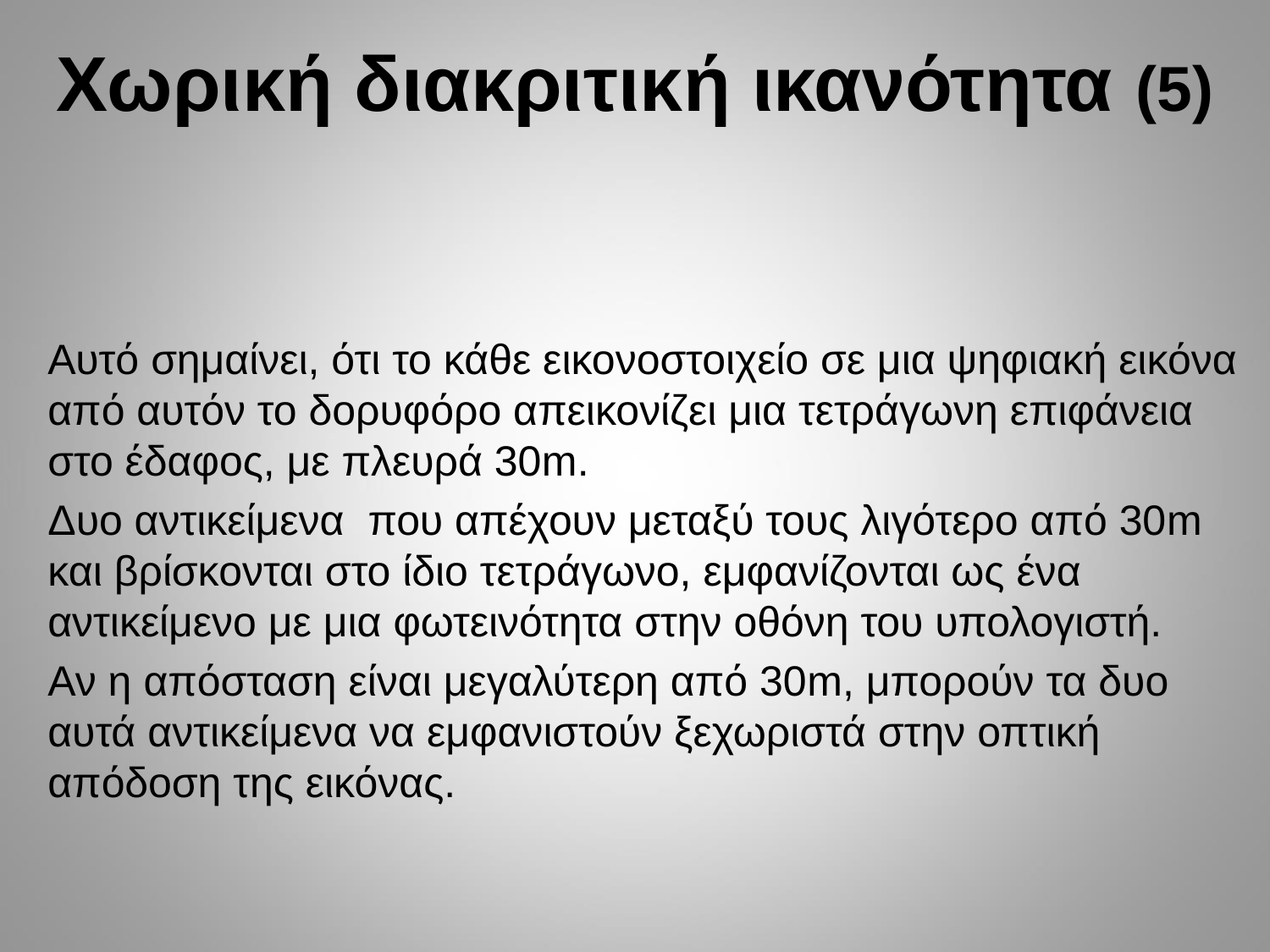

# Χωρική διακριτική ικανότητα (5)
Αυτό σημαίνει, ότι το κάθε εικονοστοιχείο σε μια ψηφιακή εικόνα από αυτόν το δορυφόρο απεικονίζει μια τετράγωνη επιφάνεια στο έδαφος, με πλευρά 30m.
Δυο αντικείμενα  που απέχουν μεταξύ τους λιγότερο από 30m και βρίσκονται στο ίδιο τετράγωνο, εμφανίζονται ως ένα αντικείμενο με μια φωτεινότητα στην οθόνη του υπολογιστή.
Αν η απόσταση είναι μεγαλύτερη από 30m, μπορούν τα δυο αυτά αντικείμενα να εμφανιστούν ξεχωριστά στην οπτική απόδοση της εικόνας.